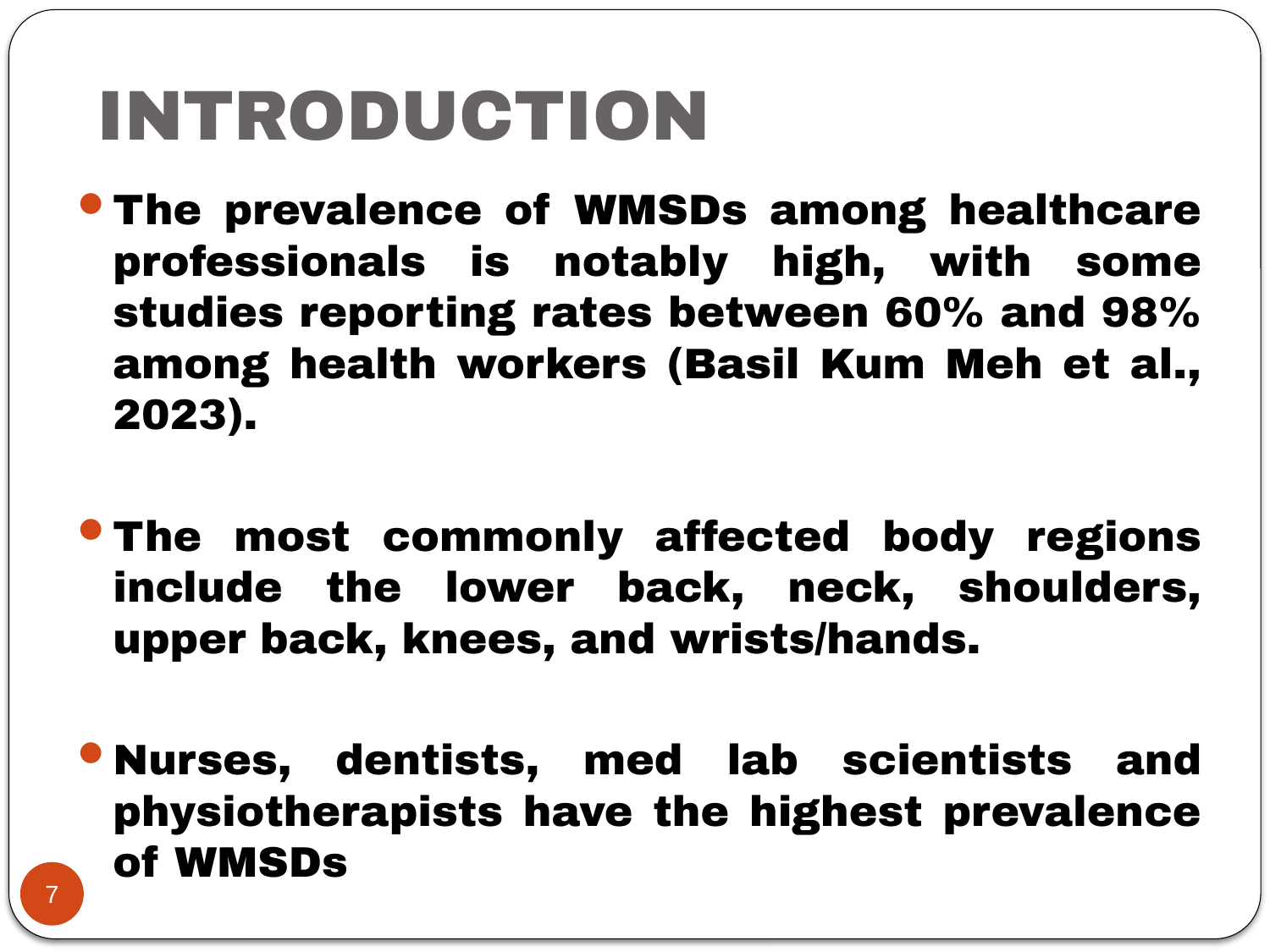

# INTRODUCTION
The prevalence of WMSDs among healthcare professionals is notably high, with some studies reporting rates between 60% and 98% among health workers (Basil Kum Meh et al., 2023).

The most commonly affected body regions include the lower back, neck, shoulders, upper back, knees, and wrists/hands.

Nurses, dentists, med lab scientists and physiotherapists have the highest prevalence of WMSDs
7